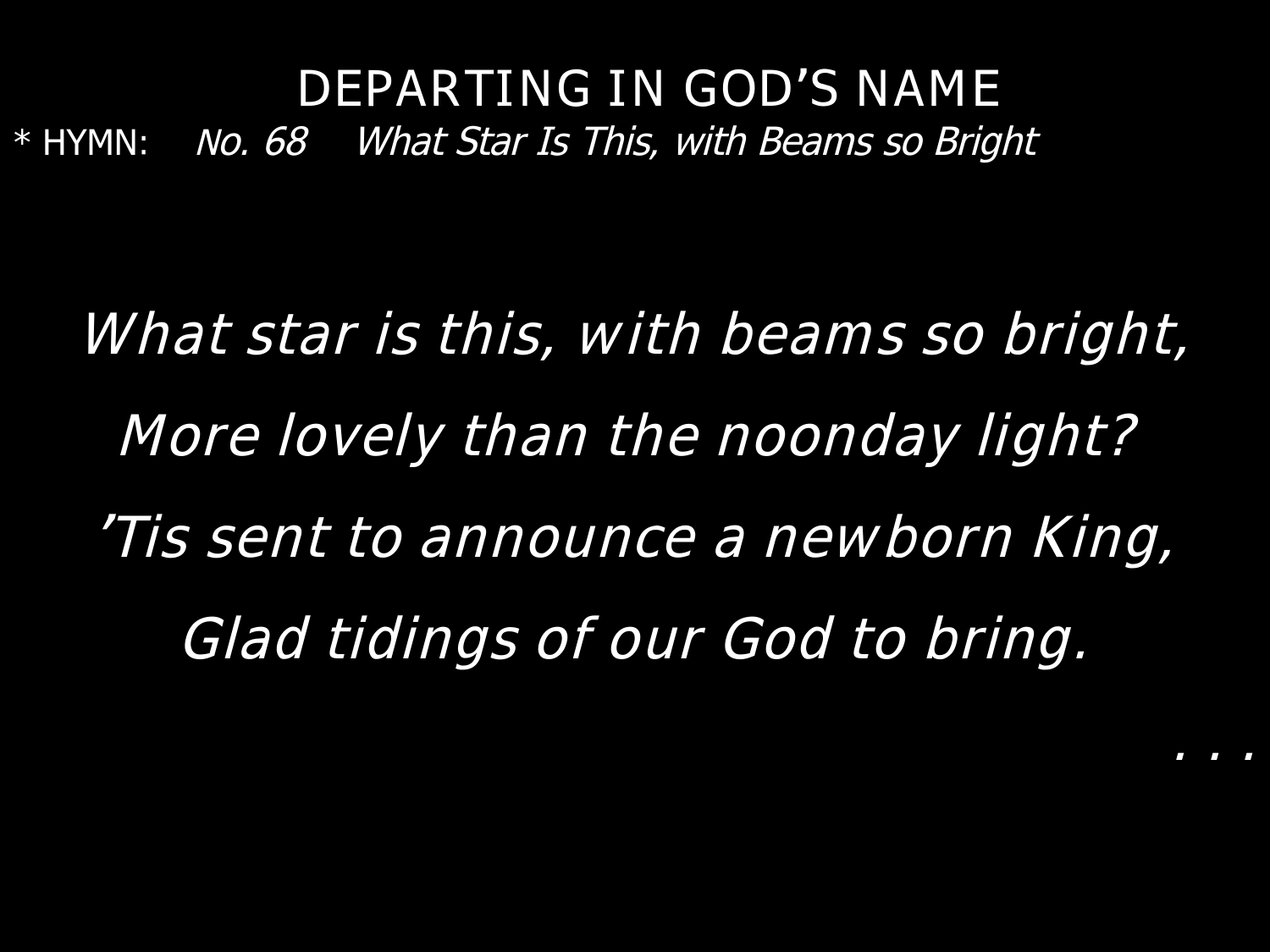

DEPARTING IN GOD’S NAME
* HYMN:    No. 68    What Star Is This, with Beams so Bright

What star is this, with beams so bright, More lovely than the noonday light?
’Tis sent to announce a newborn King,
Glad tidings of our God to bring.
. . .